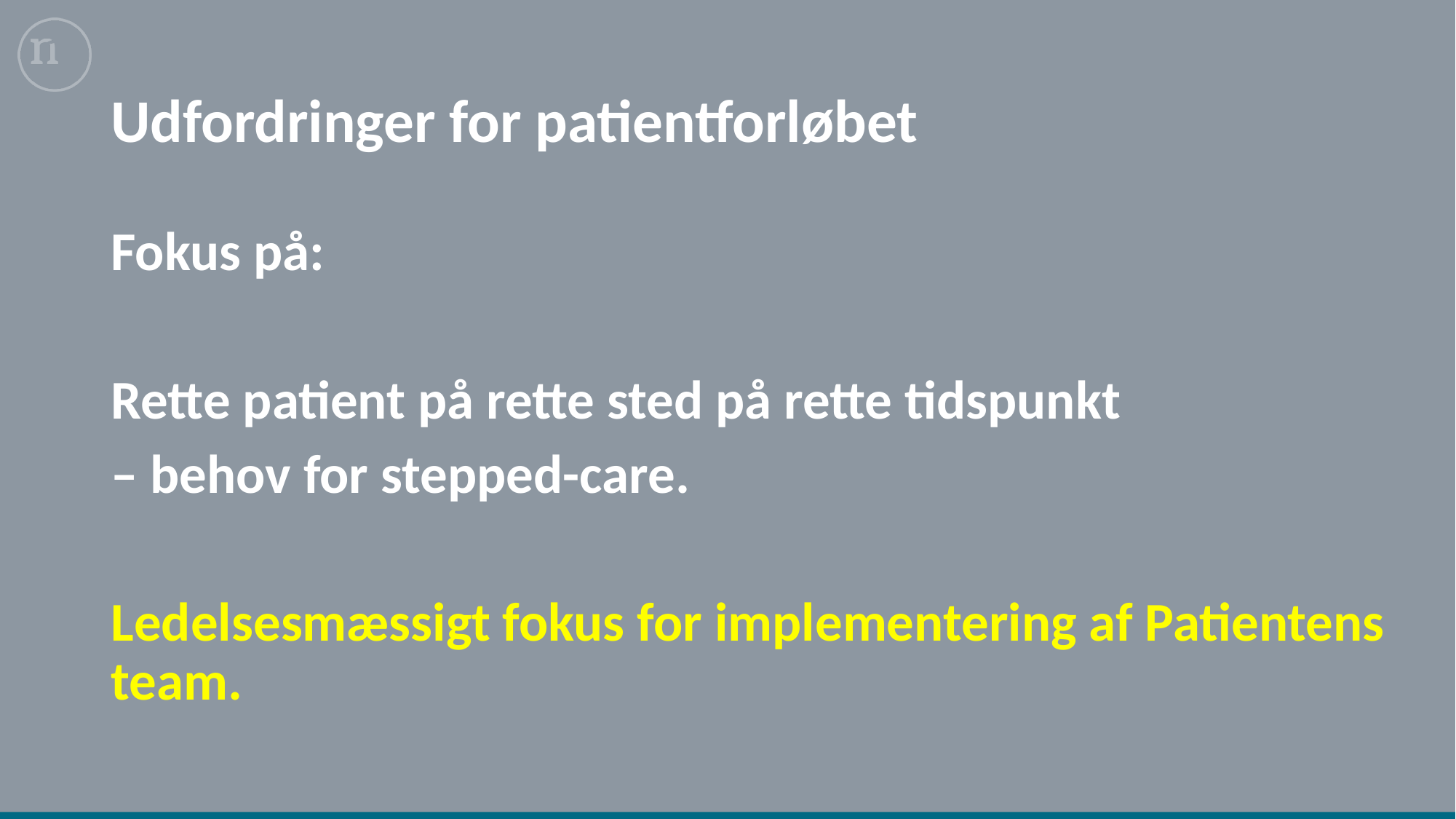

# Udfordringer for patientforløbet
Fokus på:

Rette patient på rette sted på rette tidspunkt
– behov for stepped-care.

Ledelsesmæssigt fokus for implementering af Patientens team.